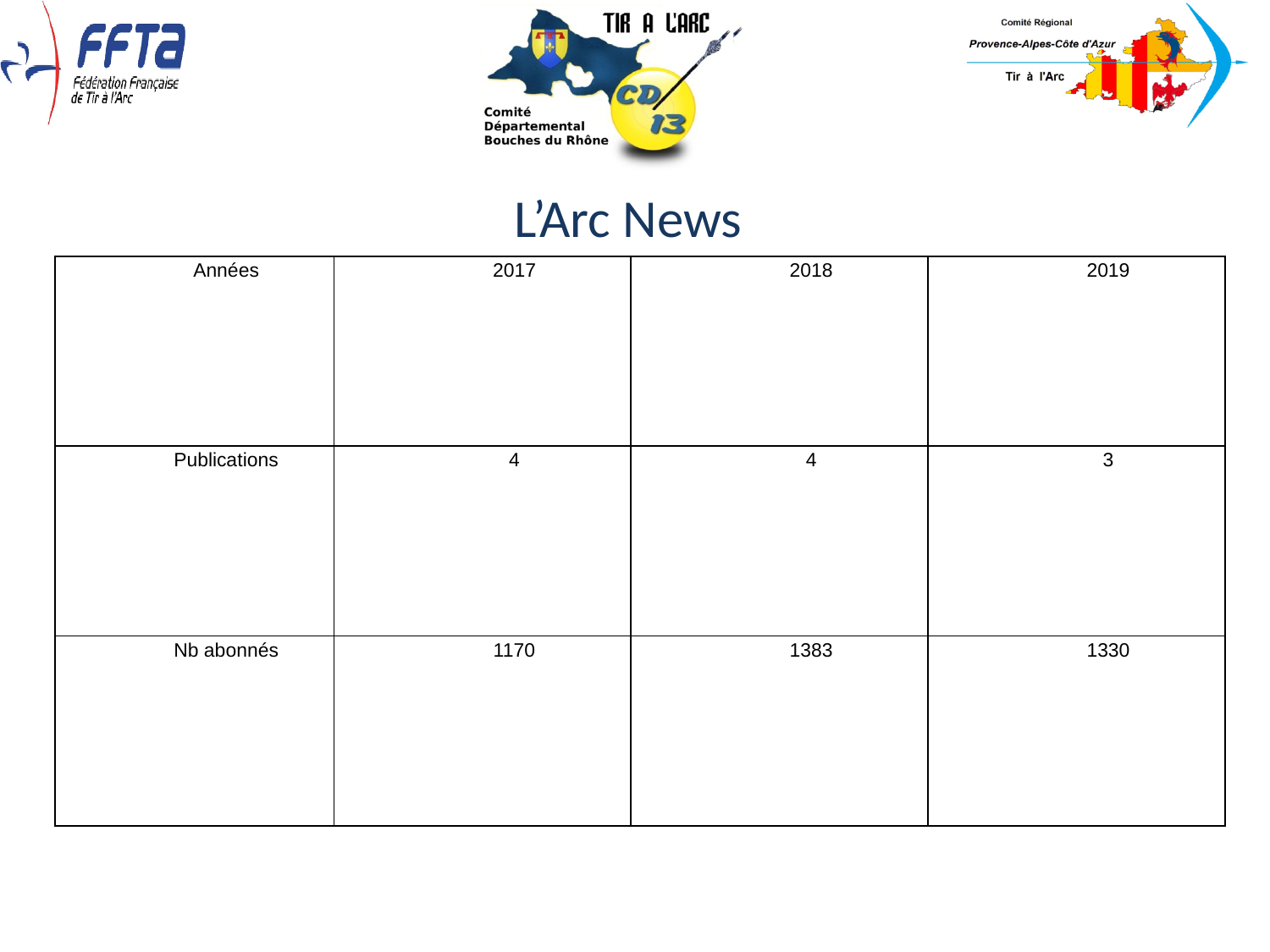

L’Arc News
| Années | 2017 | 2018 | 2019 |
| --- | --- | --- | --- |
| Publications | 4 | 4 | 3 |
| Nb abonnés | 1170 | 1383 | 1330 |